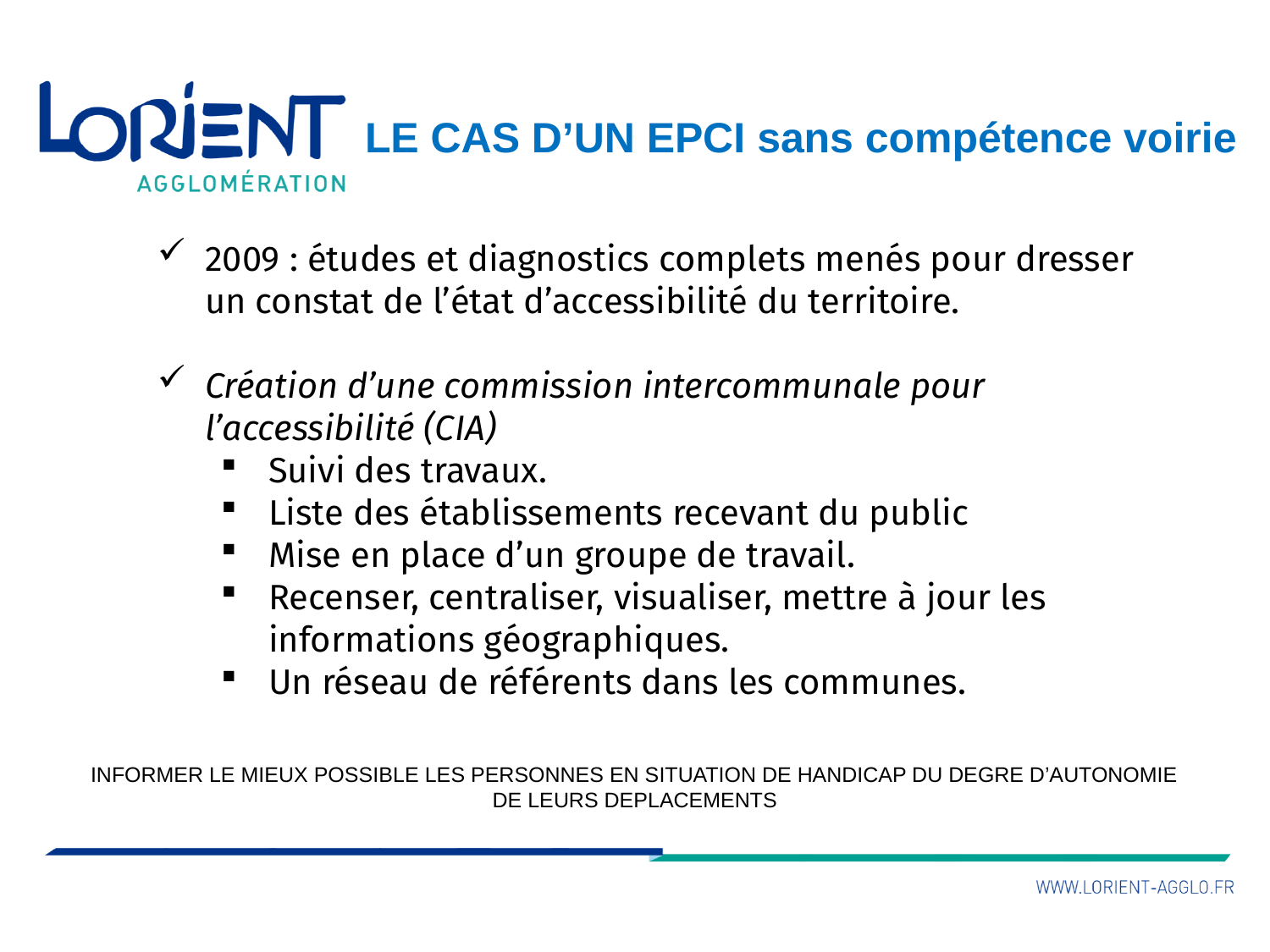

# LE CAS D’UN EPCI sans compétence voirie
2009 : études et diagnostics complets menés pour dresser un constat de l’état d’accessibilité du territoire.

Création d’une commission intercommunale pour l’accessibilité (CIA)
Suivi des travaux.
Liste des établissements recevant du public
Mise en place d’un groupe de travail.
Recenser, centraliser, visualiser, mettre à jour les informations géographiques.
Un réseau de référents dans les communes.

INFORMER LE MIEUX POSSIBLE LES PERSONNES EN SITUATION DE HANDICAP DU DEGRE D’AUTONOMIE
DE LEURS DEPLACEMENTS